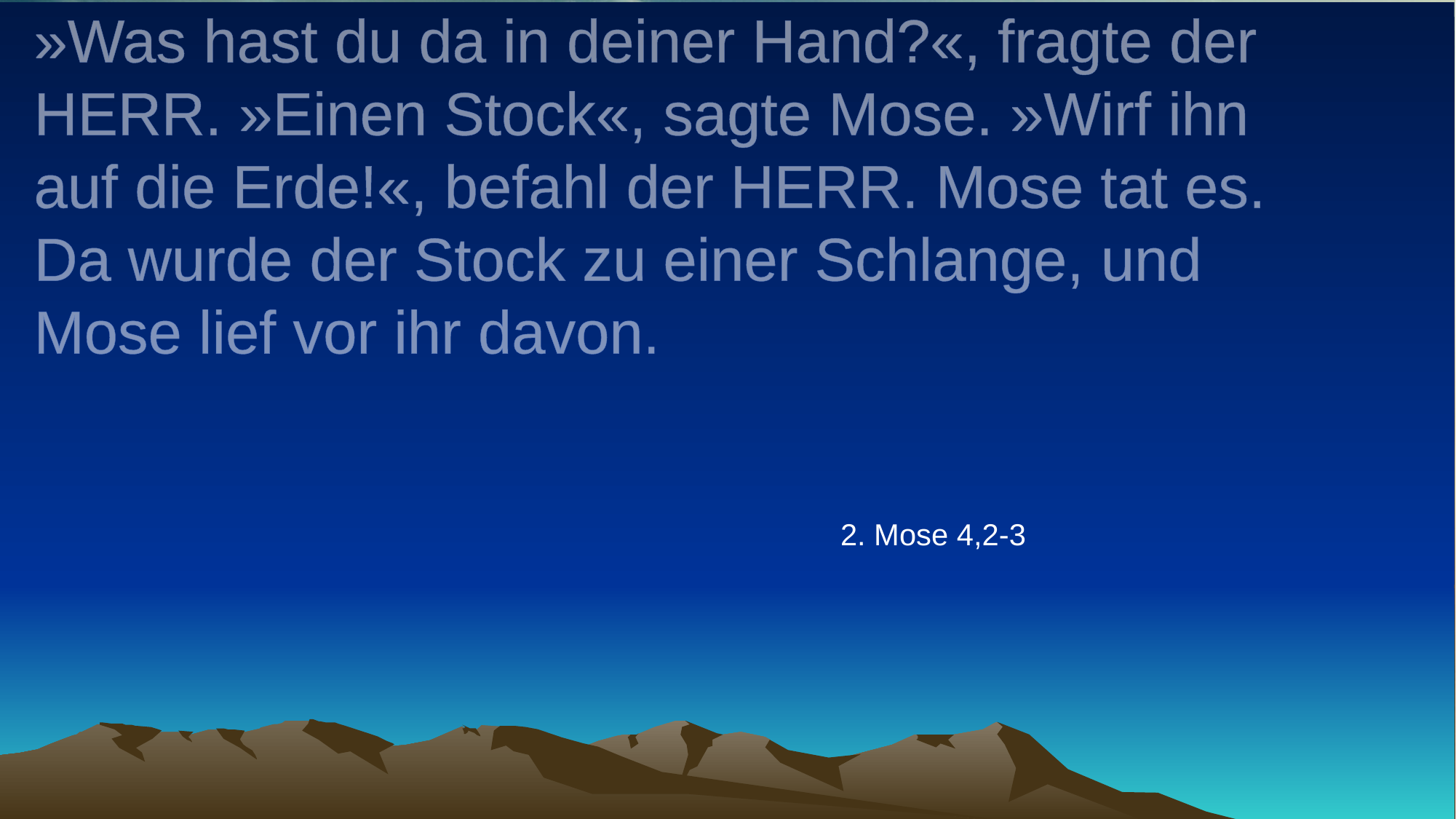

# »Was hast du da in deiner Hand?«, fragte der HERR. »Einen Stock«, sagte Mose. »Wirf ihn auf die Erde!«, befahl der HERR. Mose tat es. Da wurde der Stock zu einer Schlange, und Mose lief vor ihr davon.
2. Mose 4,2-3